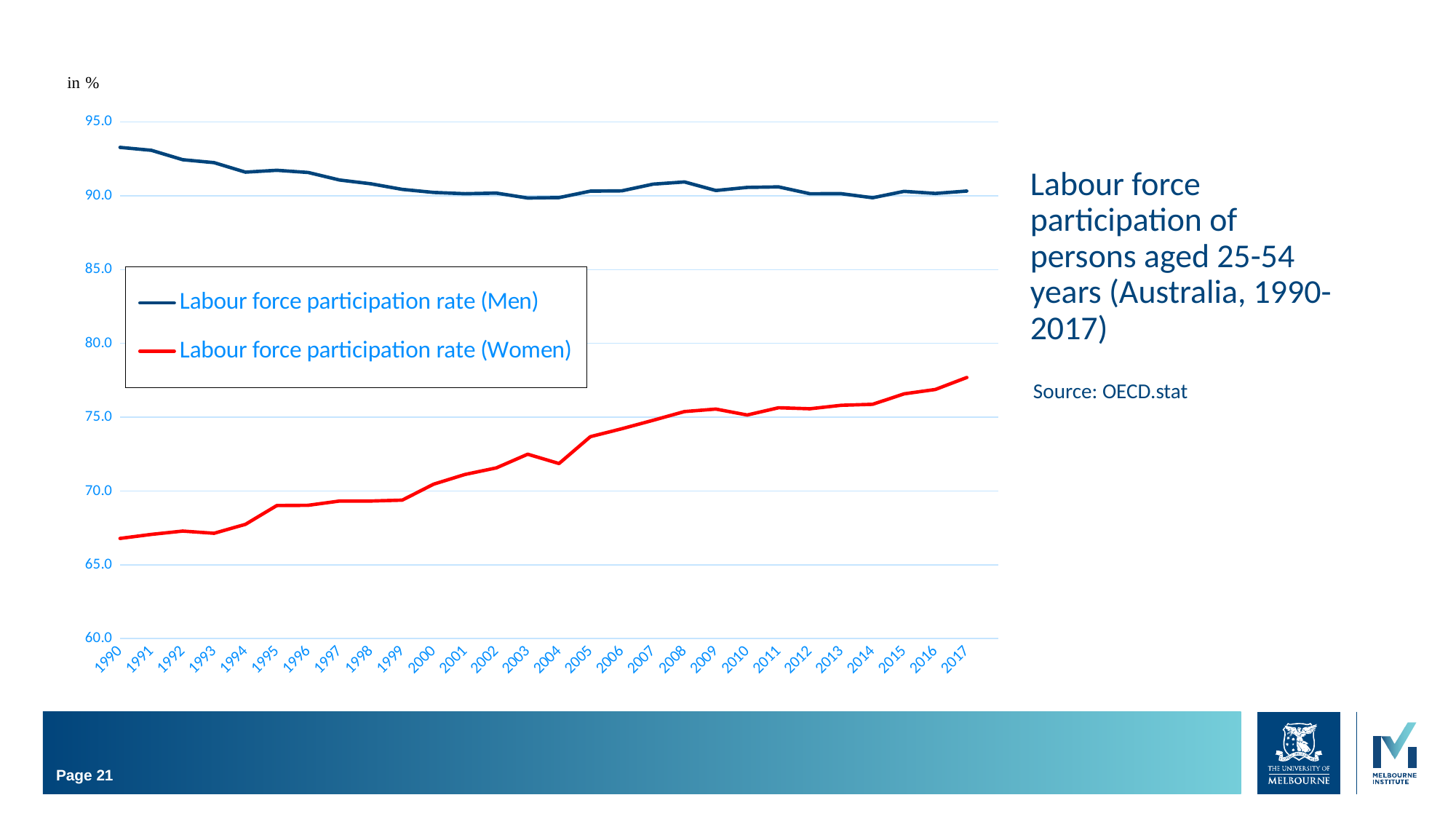

### Chart

| Category | Labour force participation rate (Men) | Labour force participation rate (Women) |
|---|---|---|
| 1990 | 93.276 | 66.787 |
| 1991 | 93.077 | 67.059 |
| 1992 | 92.438 | 67.285 |
| 1993 | 92.242 | 67.136 |
| 1994 | 91.598 | 67.742 |
| 1995 | 91.723 | 69.014 |
| 1996 | 91.575 | 69.032 |
| 1997 | 91.064 | 69.318 |
| 1998 | 90.807 | 69.318 |
| 1999 | 90.429 | 69.381 |
| 2000 | 90.224 | 70.462 |
| 2001 | 90.137 | 71.119 |
| 2002 | 90.179 | 71.563 |
| 2003 | 89.845 | 72.491 |
| 2004 | 89.873 | 71.859 |
| 2005 | 90.311 | 73.677 |
| 2006 | 90.33 | 74.214 |
| 2007 | 90.784 | 74.787 |
| 2008 | 90.934 | 75.38 |
| 2009 | 90.355 | 75.548 |
| 2010 | 90.564 | 75.147 |
| 2011 | 90.599 | 75.637 |
| 2012 | 90.137 | 75.567 |
| 2013 | 90.138 | 75.803 |
| 2014 | 89.863 | 75.87 |
| 2015 | 90.297 | 76.577 |
| 2016 | 90.155 | 76.875 |
| 2017 | 90.316 | 77.688 |
# Labour force participation of persons aged 25-54 years (Australia, 1990-2017)
Source: OECD.stat